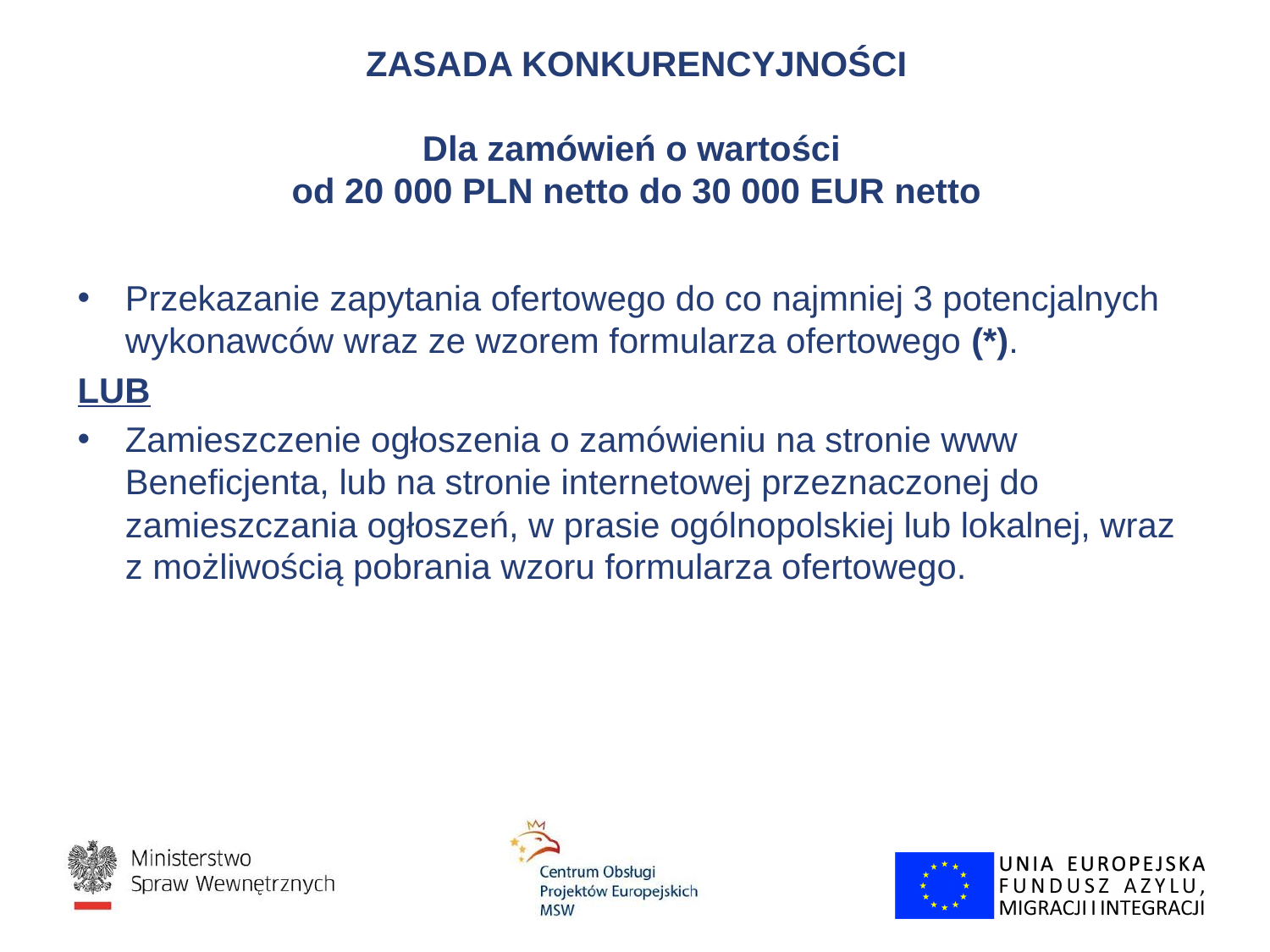

# ZASADA KONKURENCYJNOŚCI Dla zamówień o wartości od 20 000 PLN netto do 30 000 EUR netto

Przekazanie zapytania ofertowego do co najmniej 3 potencjalnych wykonawców wraz ze wzorem formularza ofertowego (*).
LUB
Zamieszczenie ogłoszenia o zamówieniu na stronie www Beneficjenta, lub na stronie internetowej przeznaczonej do zamieszczania ogłoszeń, w prasie ogólnopolskiej lub lokalnej, wraz z możliwością pobrania wzoru formularza ofertowego.